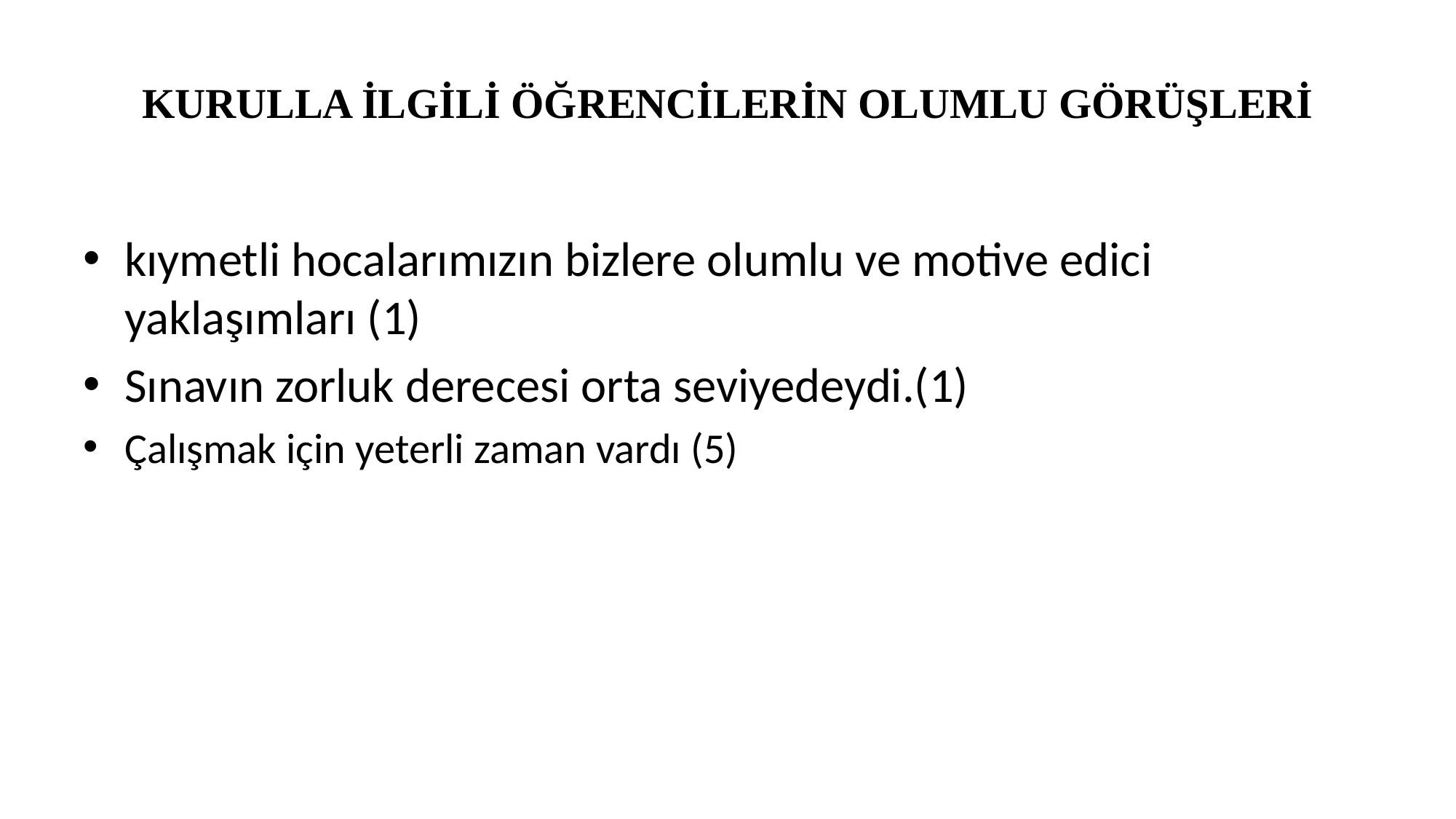

# KURULLA İLGİLİ ÖĞRENCİLERİN OLUMLU GÖRÜŞLERİ
kıymetli hocalarımızın bizlere olumlu ve motive edici yaklaşımları (1)
Sınavın zorluk derecesi orta seviyedeydi.(1)
Çalışmak için yeterli zaman vardı (5)